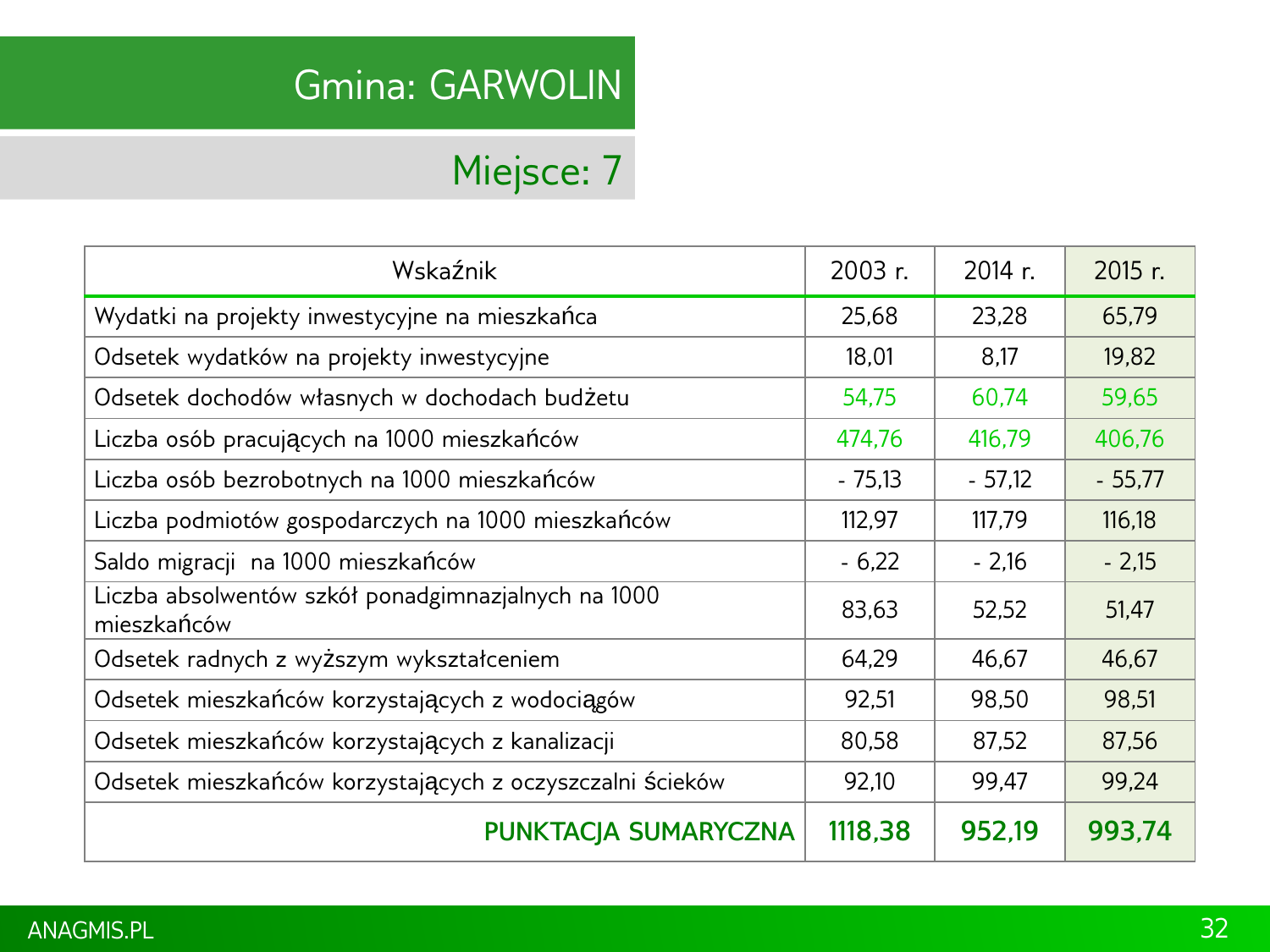

Gmina: GARWOLIN

Miejsce: 7
| Wskaźnik | 2003 r. | 2014 r. | 2015 r. |
| --- | --- | --- | --- |
| Wydatki na projekty inwestycyjne na mieszkańca | 25,68 | 23,28 | 65,79 |
| Odsetek wydatków na projekty inwestycyjne | 18,01 | 8,17 | 19,82 |
| Odsetek dochodów własnych w dochodach budżetu | 54,75 | 60,74 | 59,65 |
| Liczba osób pracujących na 1000 mieszkańców | 474,76 | 416,79 | 406,76 |
| Liczba osób bezrobotnych na 1000 mieszkańców | - 75,13 | - 57,12 | - 55,77 |
| Liczba podmiotów gospodarczych na 1000 mieszkańców | 112,97 | 117,79 | 116,18 |
| Saldo migracji na 1000 mieszkańców | - 6,22 | - 2,16 | - 2,15 |
| Liczba absolwentów szkół ponadgimnazjalnych na 1000 mieszkańców | 83,63 | 52,52 | 51,47 |
| Odsetek radnych z wyższym wykształceniem | 64,29 | 46,67 | 46,67 |
| Odsetek mieszkańców korzystających z wodociągów | 92,51 | 98,50 | 98,51 |
| Odsetek mieszkańców korzystających z kanalizacji | 80,58 | 87,52 | 87,56 |
| Odsetek mieszkańców korzystających z oczyszczalni ścieków | 92,10 | 99,47 | 99,24 |
| PUNKTACJA SUMARYCZNA | 1118,38 | 952,19 | 993,74 |
32

ANAGMIS.PL